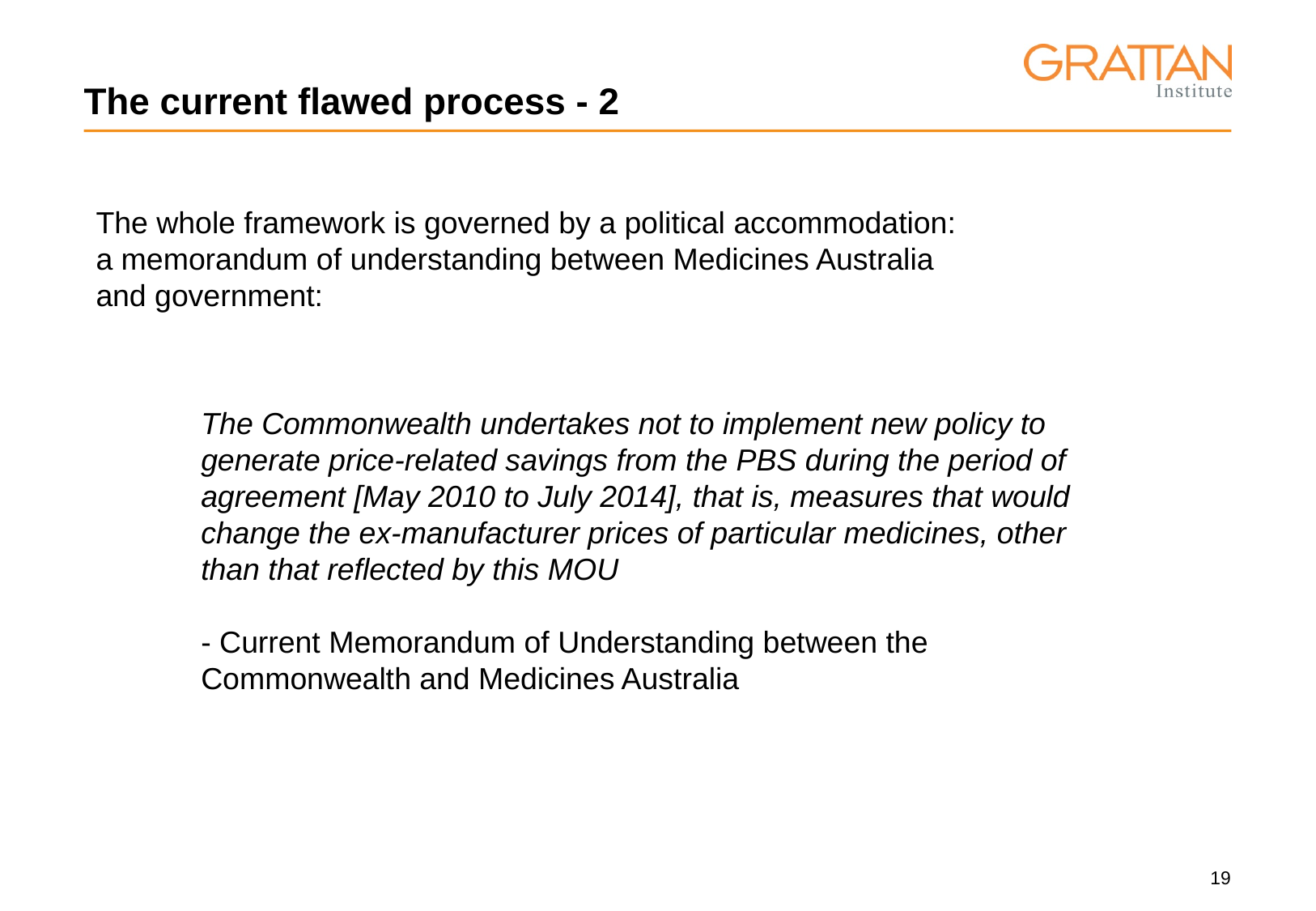

# The current flawed process - 2
The whole framework is governed by a political accommodation: a memorandum of understanding between Medicines Australia and government:
The Commonwealth undertakes not to implement new policy to generate price-related savings from the PBS during the period of agreement [May 2010 to July 2014], that is, measures that would change the ex-manufacturer prices of particular medicines, other than that reflected by this MOU

- Current Memorandum of Understanding between the Commonwealth and Medicines Australia